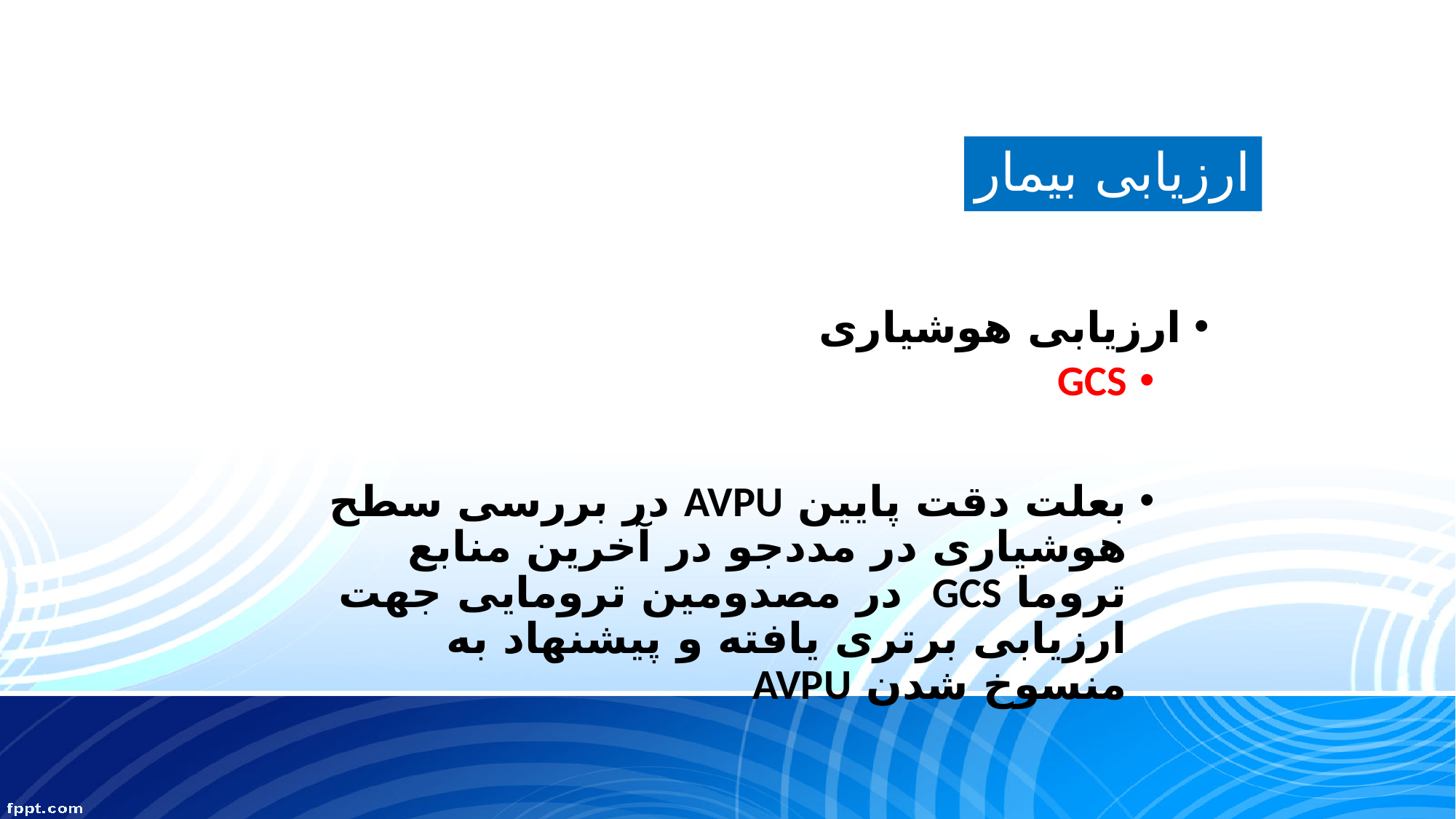

# ارزیابی بیمار
ارزیابی هوشیاری
GCS

بعلت دقت پایین AVPU در بررسی سطح هوشیاری در مددجو در آخرین منابع تروما GCS  در مصدومین ترومایی جهت ارزیابی برتری یافته و پیشنهاد به منسوخ شدن AVPU